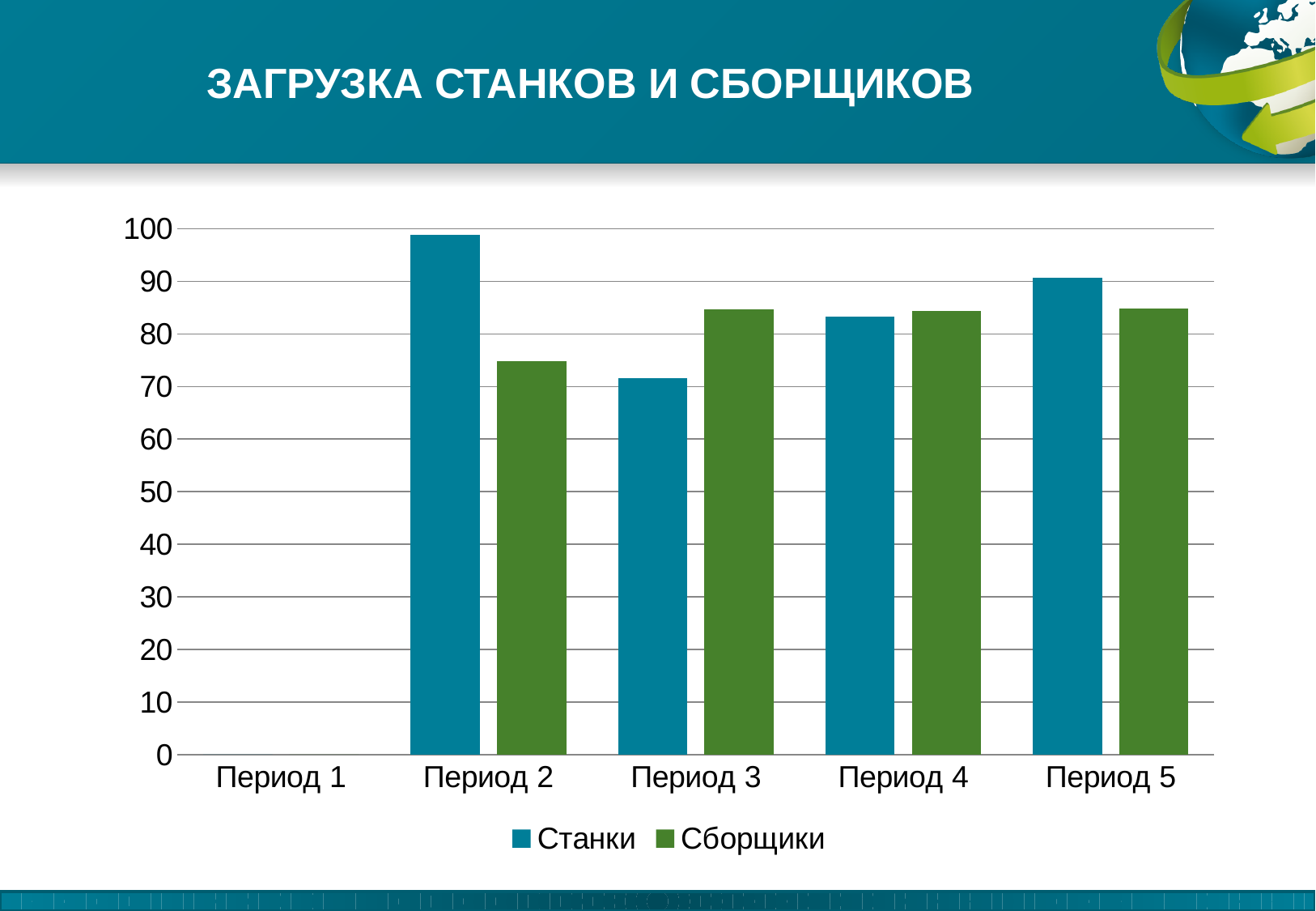

ЗАГРУЗКА СТАНКОВ И СБОРЩИКОВ

### Chart

| Category | Станки | Сборщики |
|---|---|---|
| Период 1 | 0.0 | 0.0 |
| Период 2 | 98.9 | 74.8 |
| Период 3 | 71.6 | 84.7 |
| Период 4 | 83.3 | 84.4 |
| Период 5 | 90.7 | 84.9 |